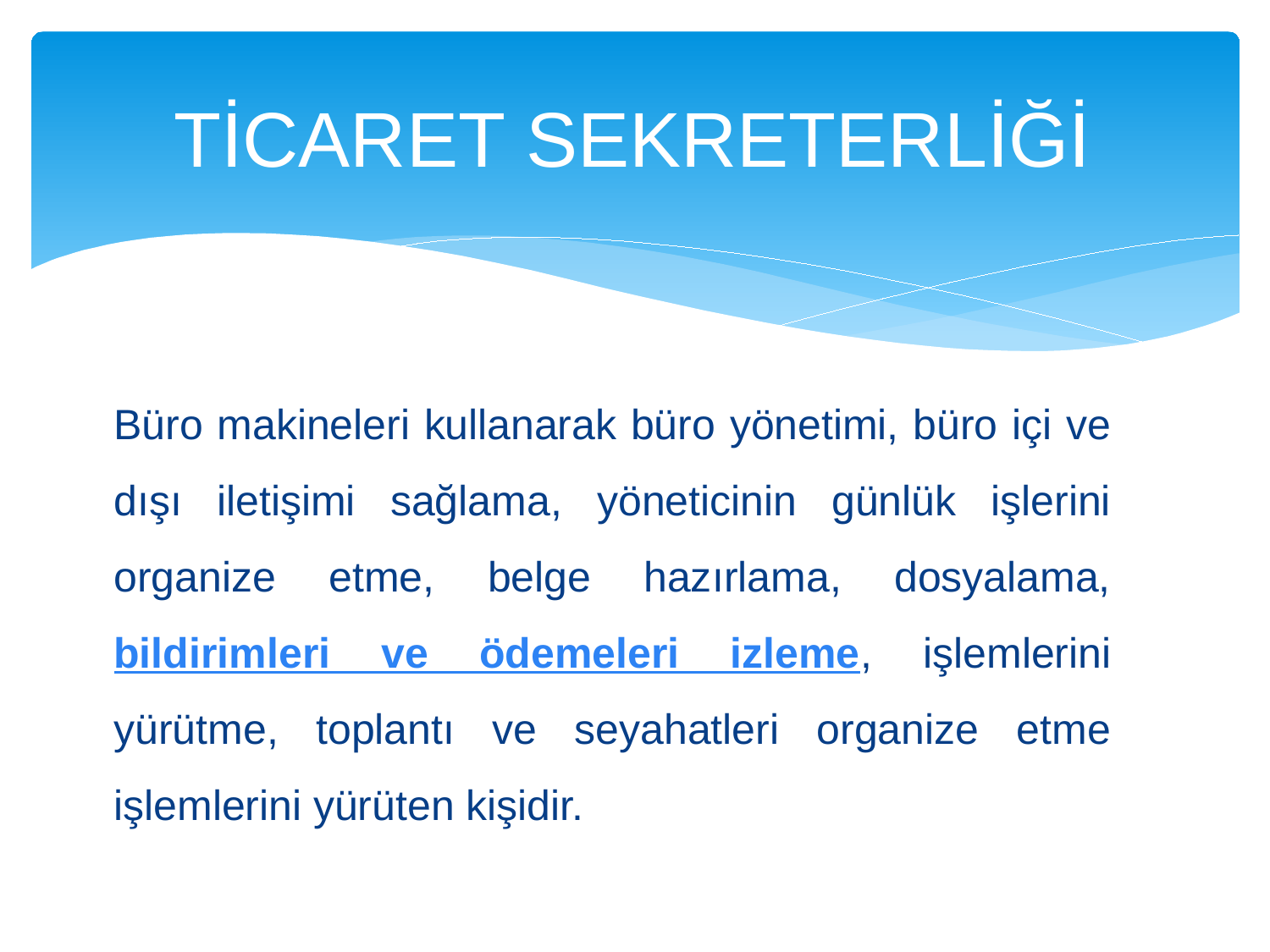

# TİCARET SEKRETERLİĞİ
Büro makineleri kullanarak büro yönetimi, büro içi ve dışı iletişimi sağlama, yöneticinin günlük işlerini organize etme, belge hazırlama, dosyalama, bildirimleri ve ödemeleri izleme, işlemlerini yürütme, toplantı ve seyahatleri organize etme işlemlerini yürüten kişidir.